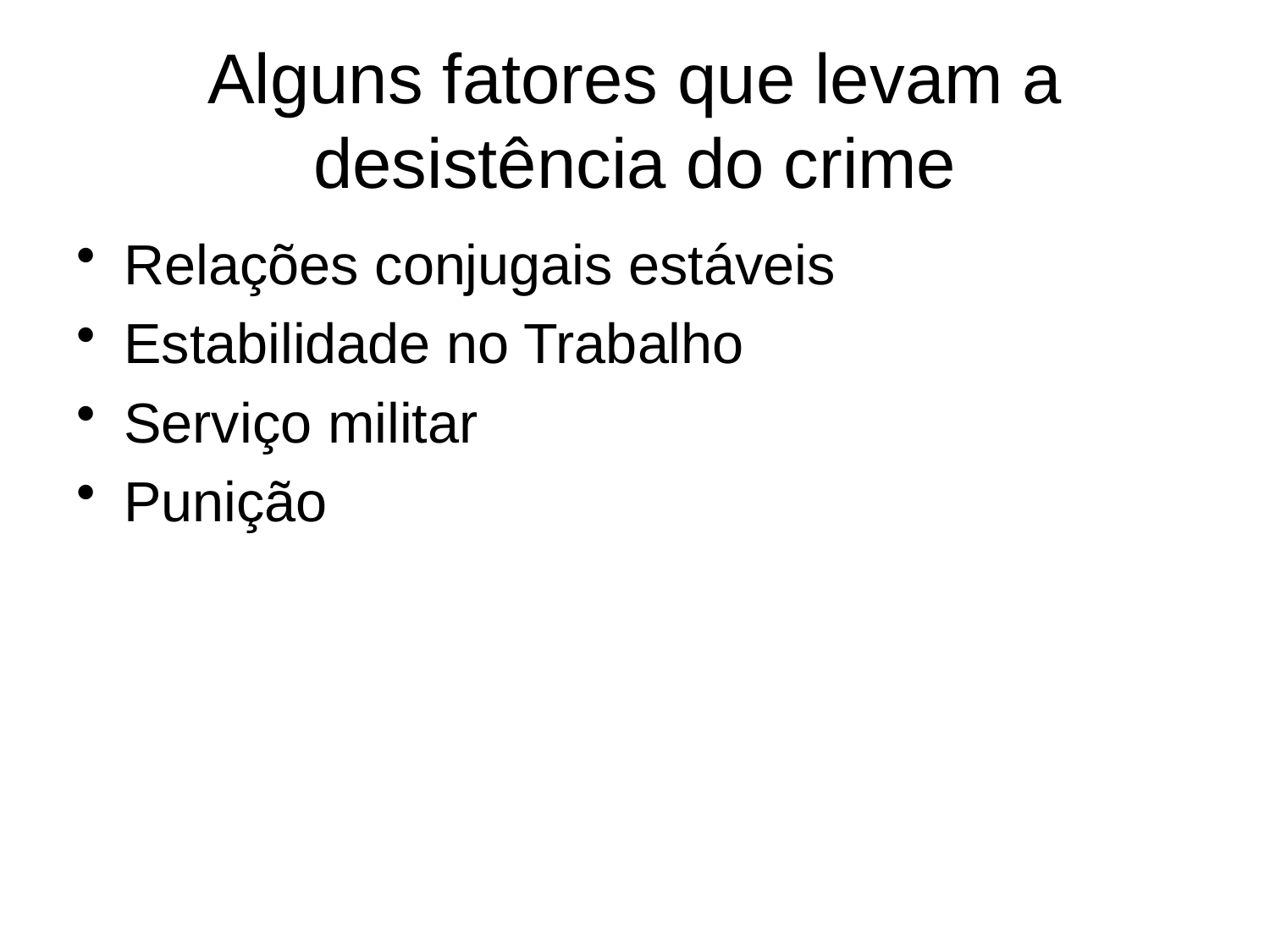

# Alguns fatores que levam a desistência do crime
Relações conjugais estáveis
Estabilidade no Trabalho
Serviço militar
Punição